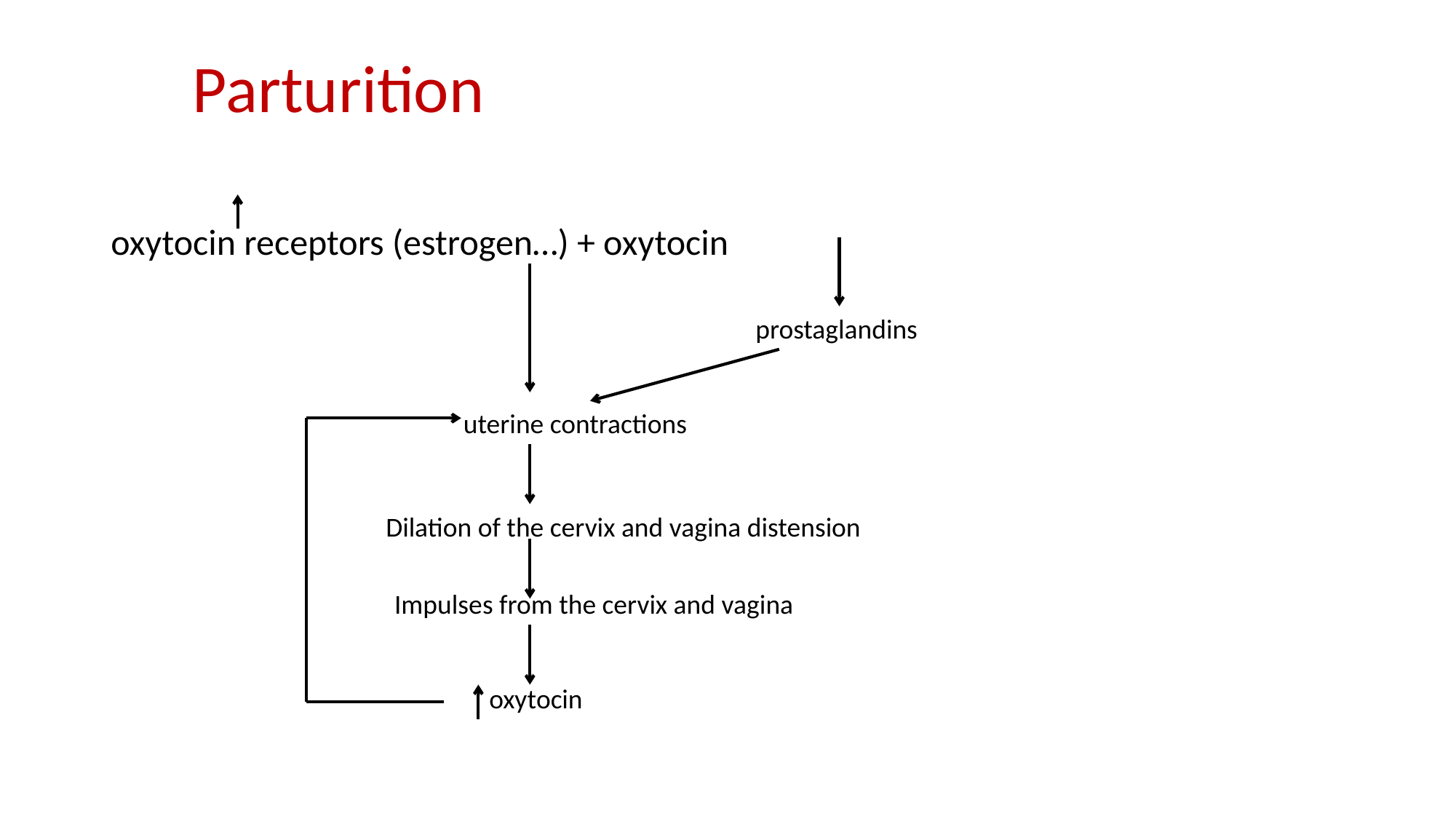

# Parturition
oxytocin receptors (estrogen…) + oxytocin
prostaglandins
uterine contractions
Dilation of the cervix and vagina distension
Impulses from the cervix and vagina
oxytocin